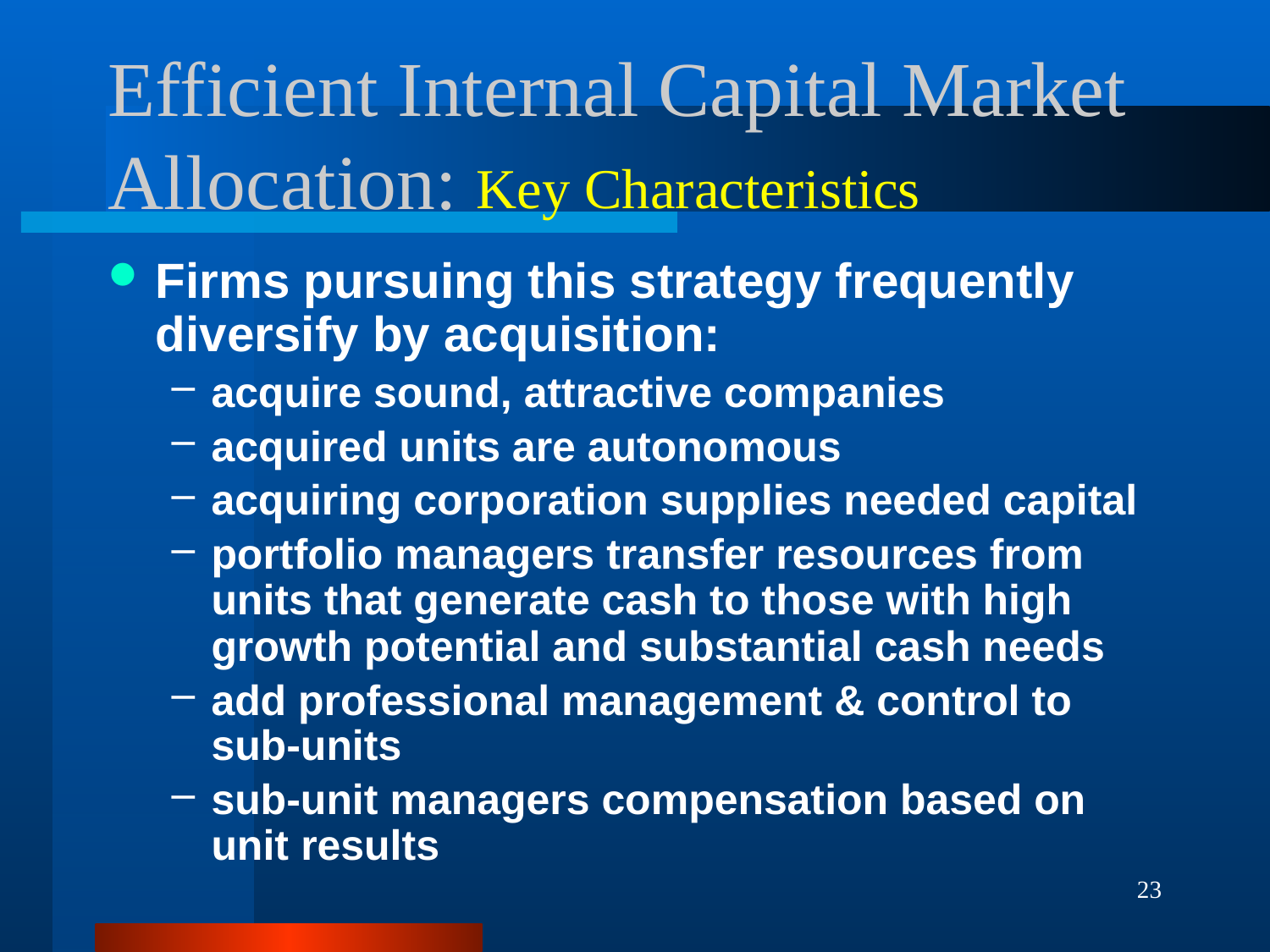

# Efficient Internal Capital Market Allocation:
Key Characteristics
Firms pursuing this strategy frequently diversify by acquisition:
acquire sound, attractive companies
acquired units are autonomous
acquiring corporation supplies needed capital
portfolio managers transfer resources from units that generate cash to those with high growth potential and substantial cash needs
add professional management & control to sub-units
sub-unit managers compensation based on unit results
23